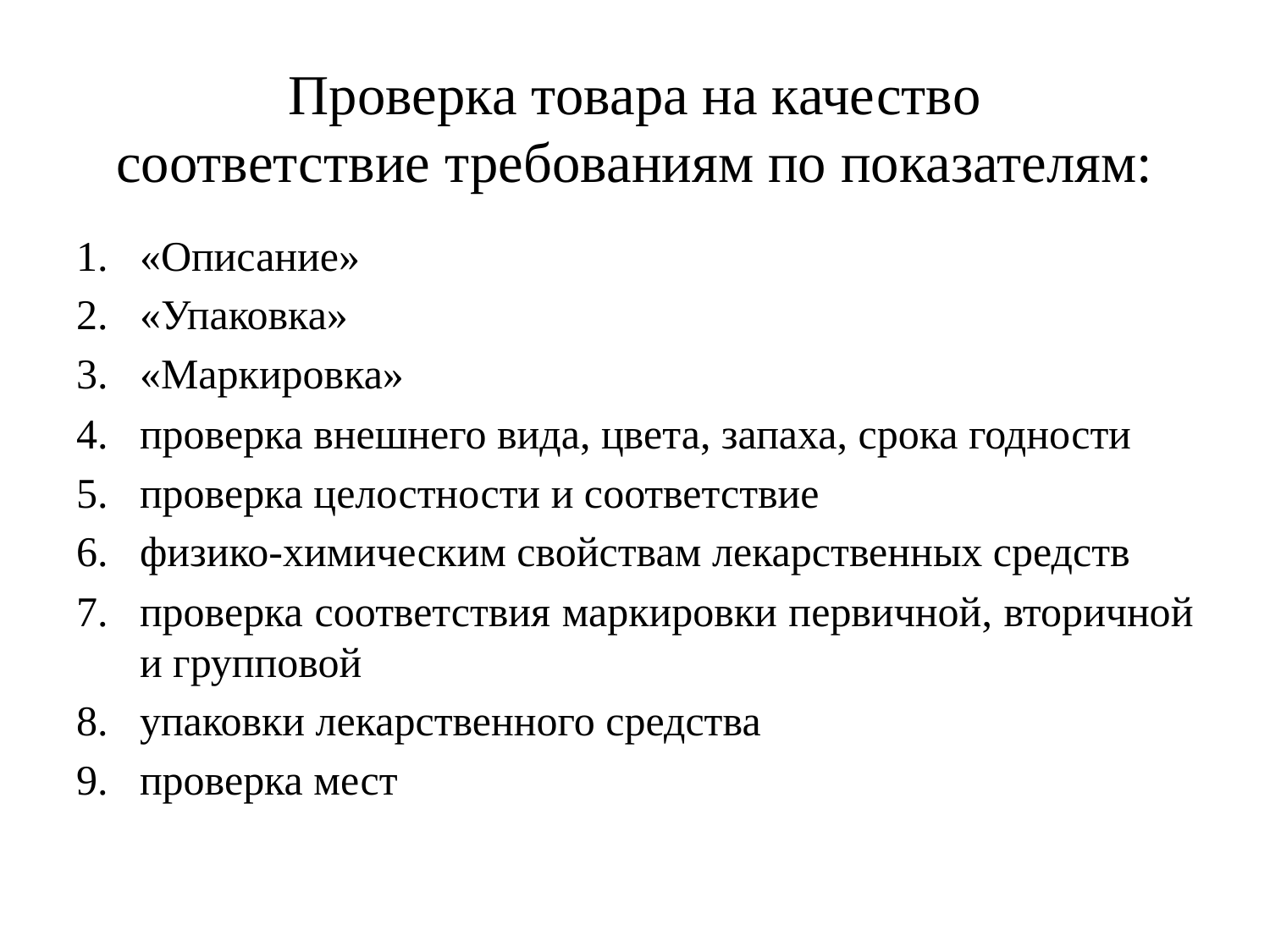

# Проверка товара на качество соответствие требованиям по показателям:
«Описание»
«Упаковка»
«Маркировка»
проверка внешнего вида, цвета, запаха, срока годности
проверка целостности и соответствие
физико-химическим свойствам лекарственных средств
проверка соответствия маркировки первичной, вторичной и групповой
упаковки лекарственного средства
проверка мест